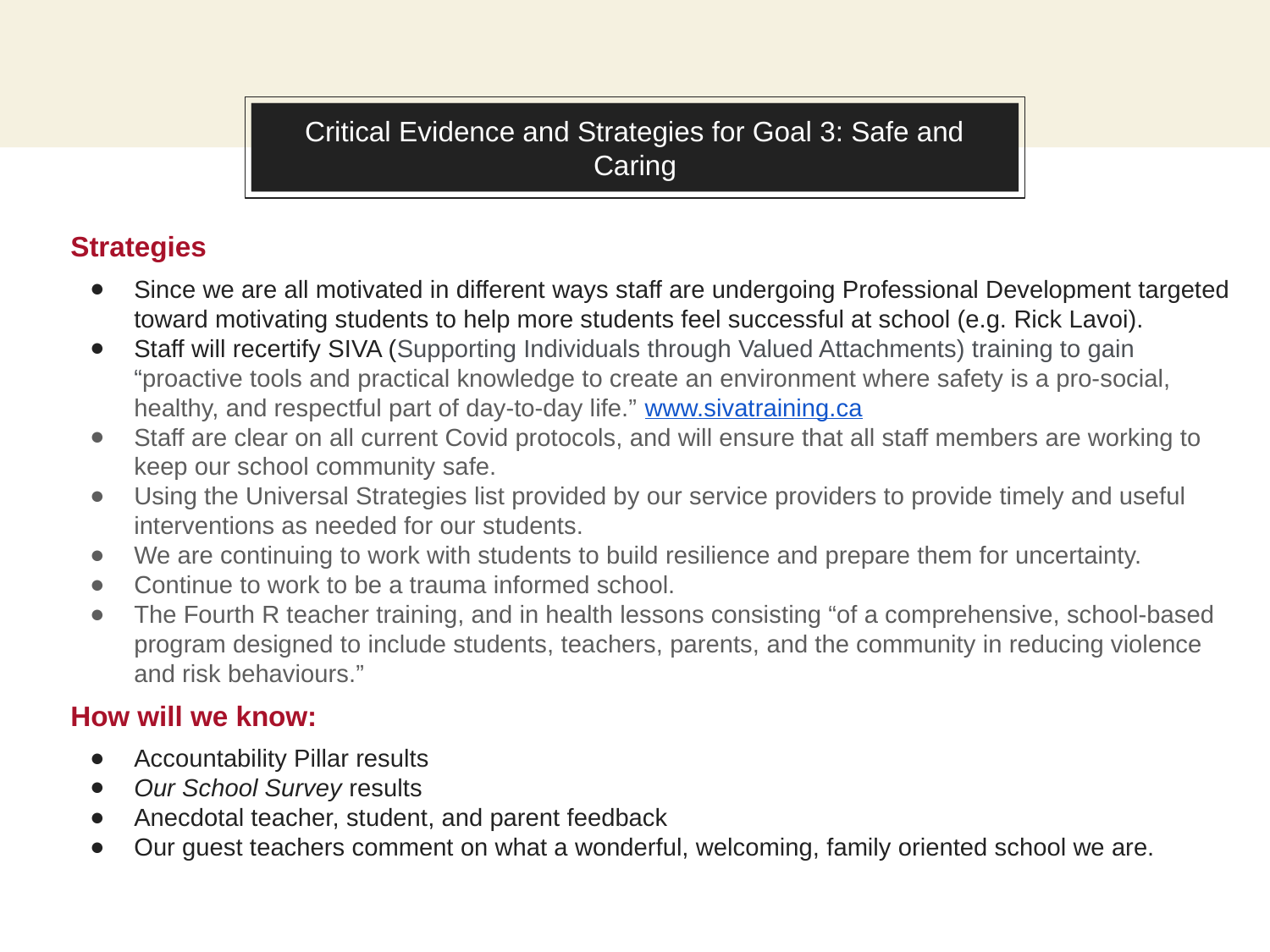

You can also split your content
# Critical Evidence and Strategies for Goal 3: Safe and Caring
Strategies
Since we are all motivated in different ways staff are undergoing Professional Development targeted toward motivating students to help more students feel successful at school (e.g. Rick Lavoi).
Staff will recertify SIVA (Supporting Individuals through Valued Attachments) training to gain “proactive tools and practical knowledge to create an environment where safety is a pro-social, healthy, and respectful part of day-to-day life.” www.sivatraining.ca
Staff are clear on all current Covid protocols, and will ensure that all staff members are working to keep our school community safe.
Using the Universal Strategies list provided by our service providers to provide timely and useful interventions as needed for our students.
We are continuing to work with students to build resilience and prepare them for uncertainty.
Continue to work to be a trauma informed school.
The Fourth R teacher training, and in health lessons consisting “of a comprehensive, school-based program designed to include students, teachers, parents, and the community in reducing violence and risk behaviours.”
How will we know:
Accountability Pillar results
Our School Survey results
Anecdotal teacher, student, and parent feedback
Our guest teachers comment on what a wonderful, welcoming, family oriented school we are.